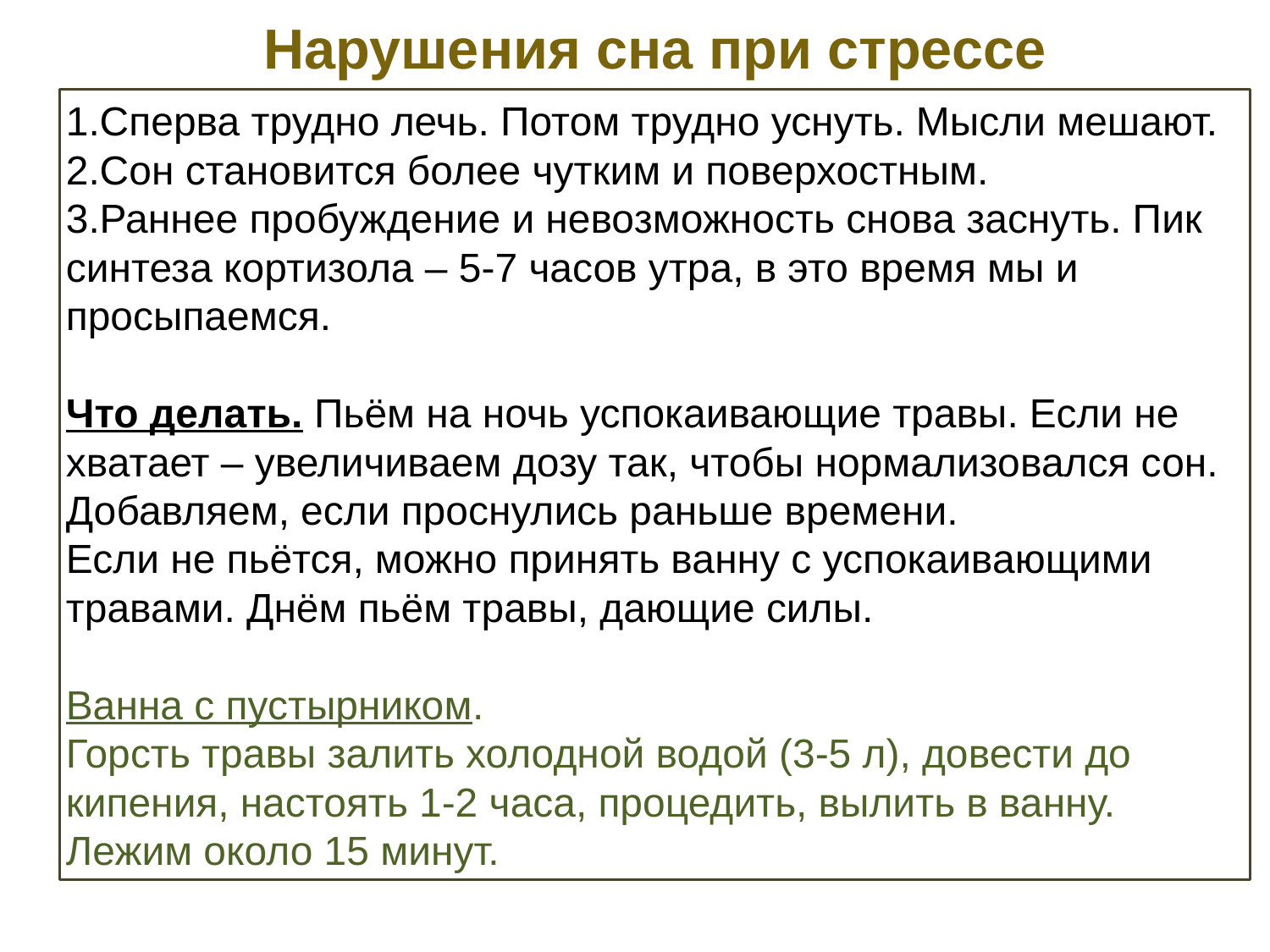

Нарушения сна при стрессе
Сперва трудно лечь. Потом трудно уснуть. Мысли мешают.
Сон становится более чутким и поверхостным.
Раннее пробуждение и невозможность снова заснуть. Пик синтеза кортизола – 5-7 часов утра, в это время мы и просыпаемся.

Что делать. Пьём на ночь успокаивающие травы. Если не хватает – увеличиваем дозу так, чтобы нормализовался сон. Добавляем, если проснулись раньше времени.
Если не пьётся, можно принять ванну с успокаивающими травами. Днём пьём травы, дающие силы.

Ванна с пустырником.
Горсть травы залить холодной водой (3-5 л), довести до кипения, настоять 1-2 часа, процедить, вылить в ванну. Лежим около 15 минут.